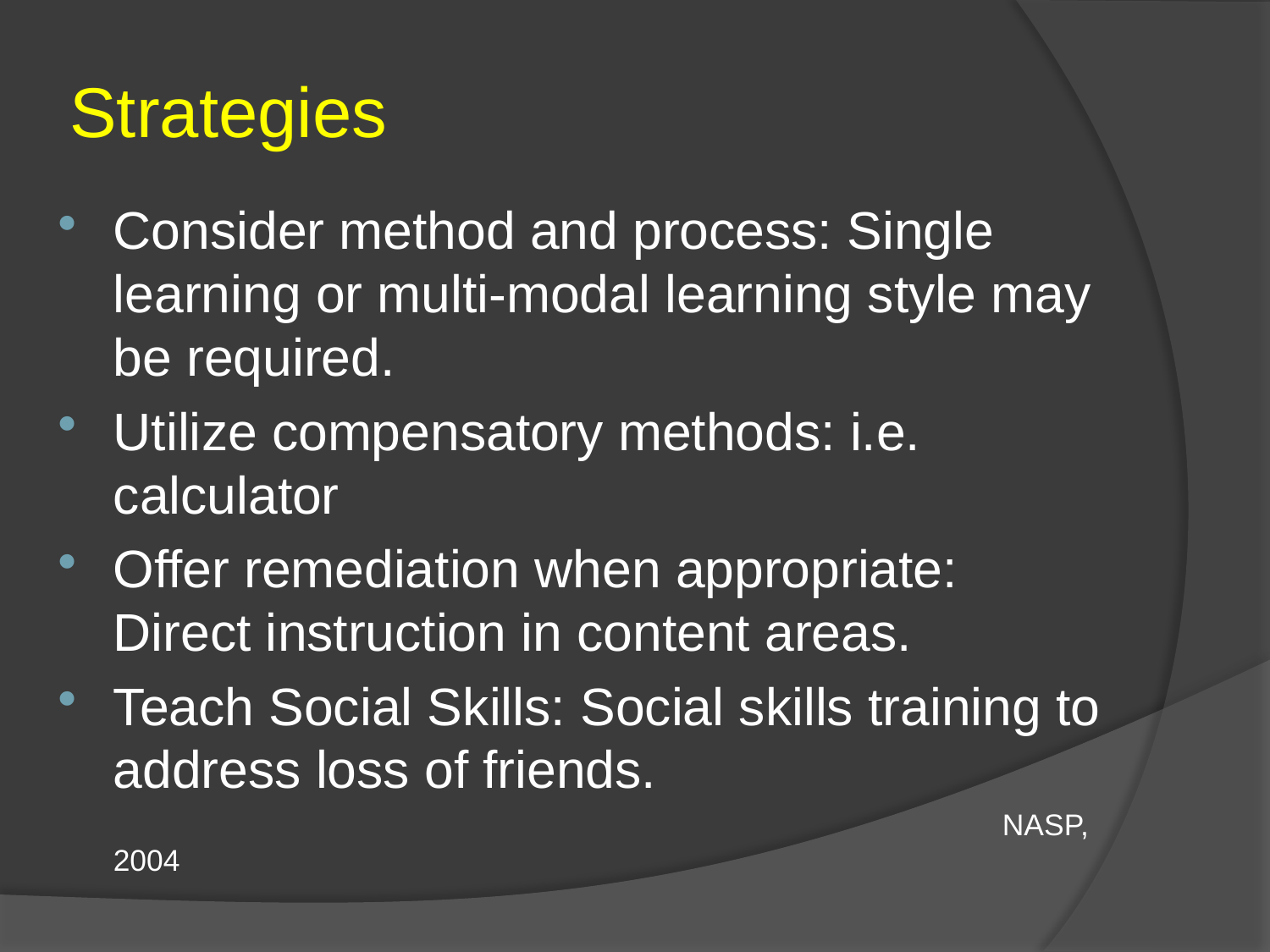

# Strategies
Consider method and process: Single learning or multi-modal learning style may be required.
Utilize compensatory methods: i.e. calculator
Offer remediation when appropriate: Direct instruction in content areas.
Teach Social Skills: Social skills training to address loss of friends.
								NASP, 2004